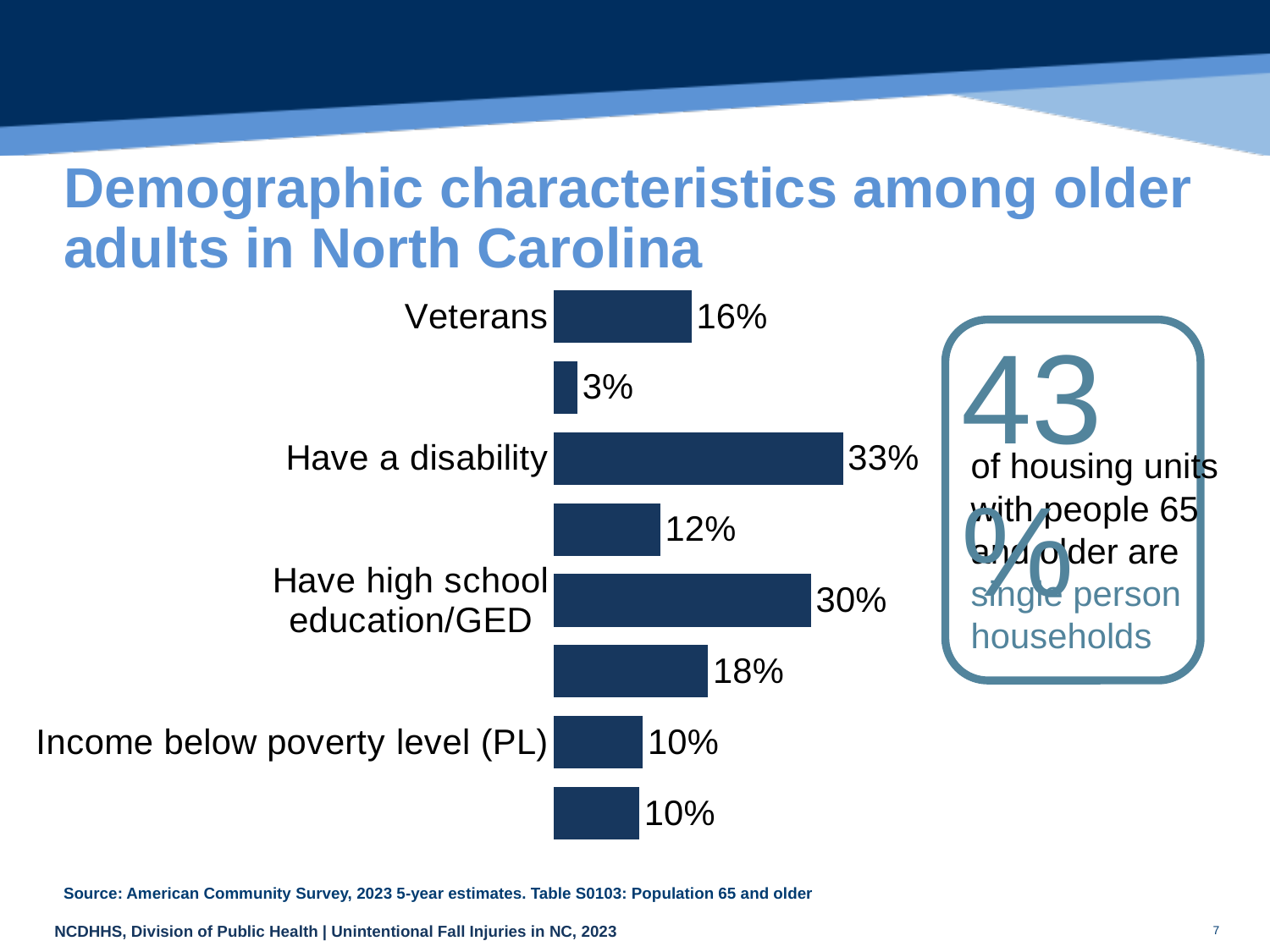

# Demographic characteristics among older adults in North Carolina

### Chart

| Category |  |
|---|---|
| Veterans | 15.8 |
| Speak English less than "very well" | 2.7 |
| Have a disability | 33.2 |
| Have less than high school education | 12.2 |
| Have high school education/GED | 29.5 |
| In the labor force | 17.7 |
| Income below poverty level (PL) | 10.2 |
| Income 100%-149% of PL | 9.8 |
43%

of housing units with people 65 and older are single person households

Source: American Community Survey, 2023 5-year estimates. Table S0103: Population 65 and older
7